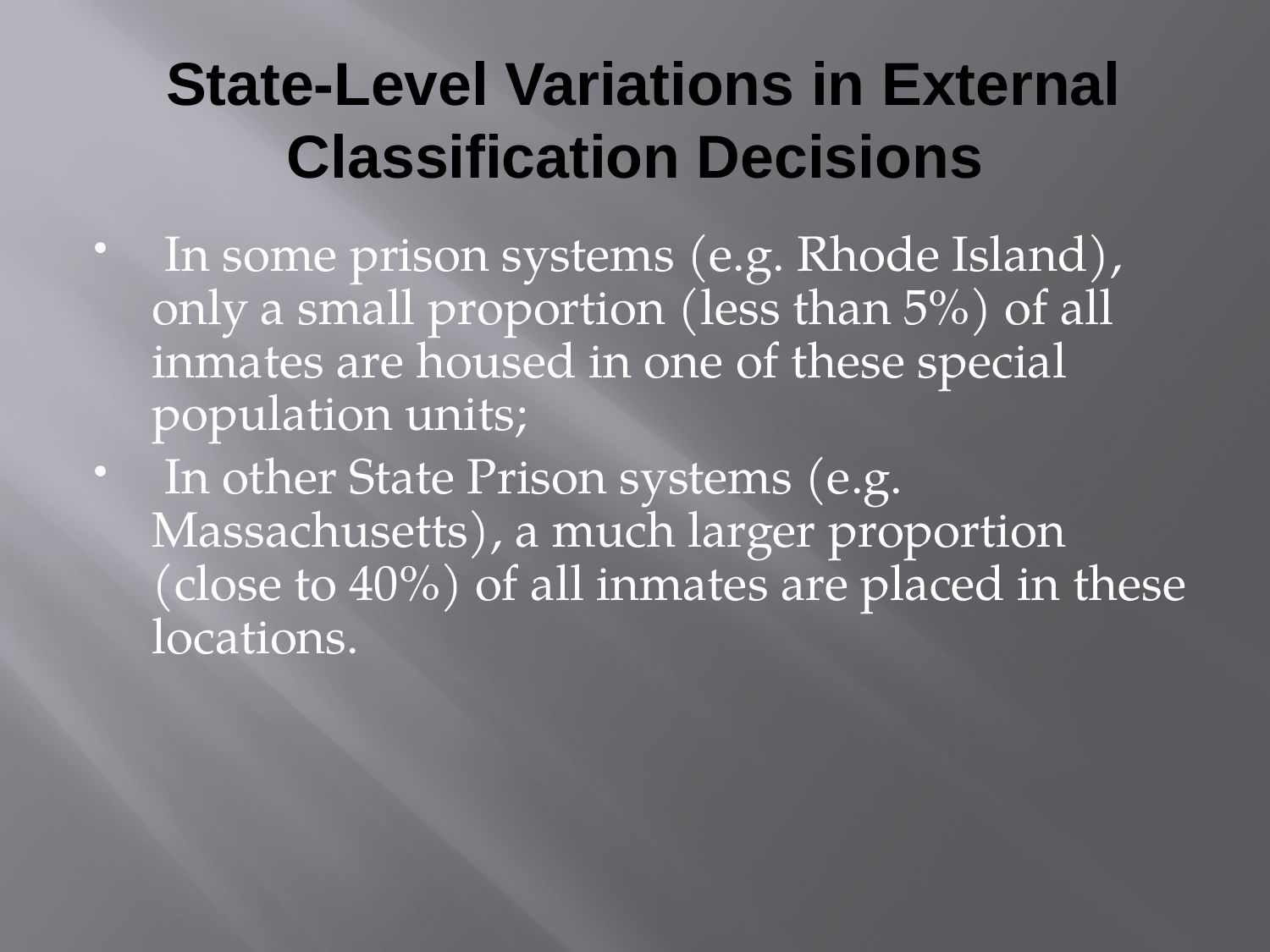

# State-Level Variations in External Classification Decisions
 In some prison systems (e.g. Rhode Island), only a small proportion (less than 5%) of all inmates are housed in one of these special population units;
 In other State Prison systems (e.g. Massachusetts), a much larger proportion (close to 40%) of all inmates are placed in these locations.